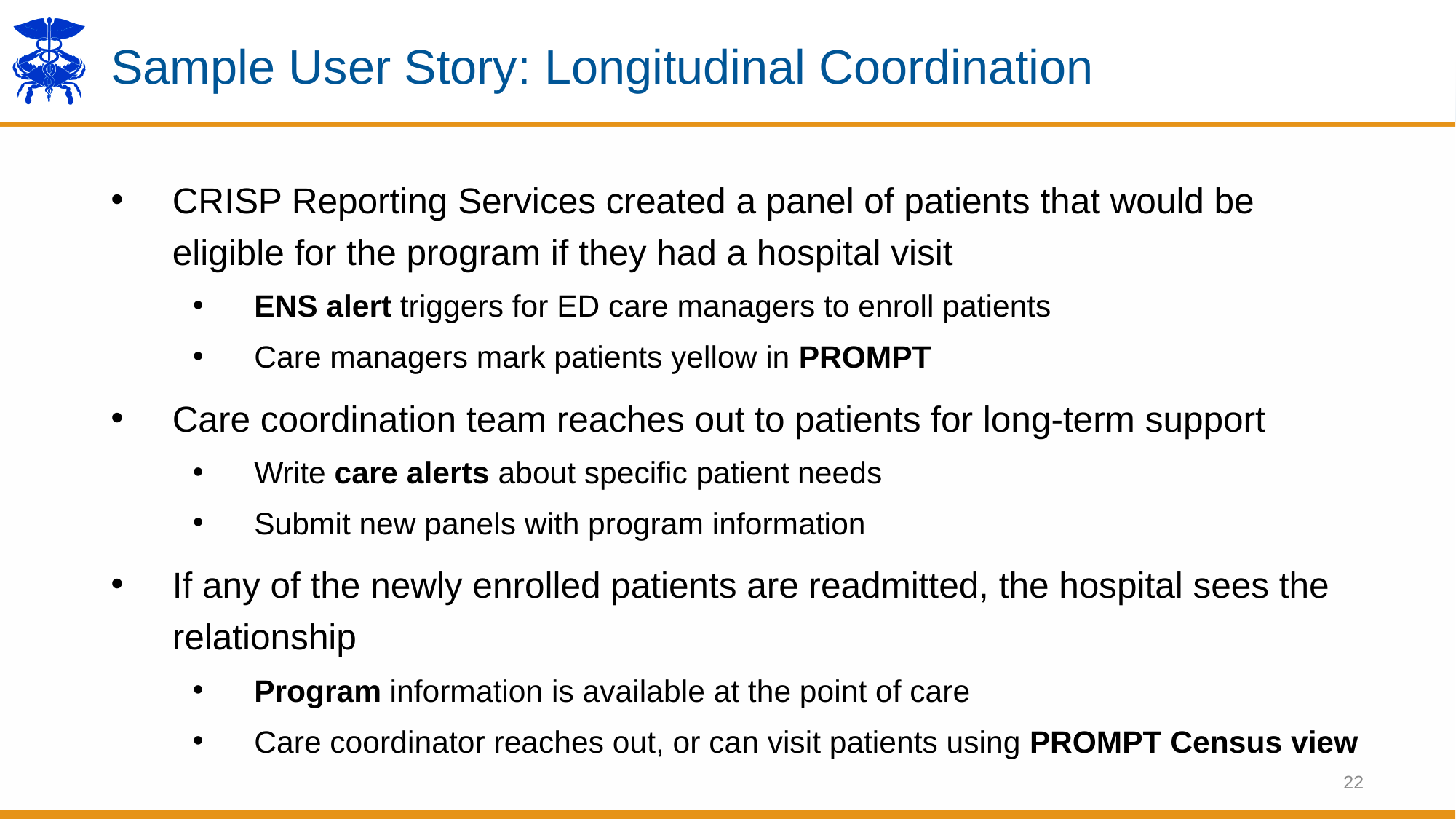

# Sample User Story: Longitudinal Coordination
CRISP Reporting Services created a panel of patients that would be eligible for the program if they had a hospital visit
ENS alert triggers for ED care managers to enroll patients
Care managers mark patients yellow in PROMPT
Care coordination team reaches out to patients for long-term support
Write care alerts about specific patient needs
Submit new panels with program information
If any of the newly enrolled patients are readmitted, the hospital sees the relationship
Program information is available at the point of care
Care coordinator reaches out, or can visit patients using PROMPT Census view
22